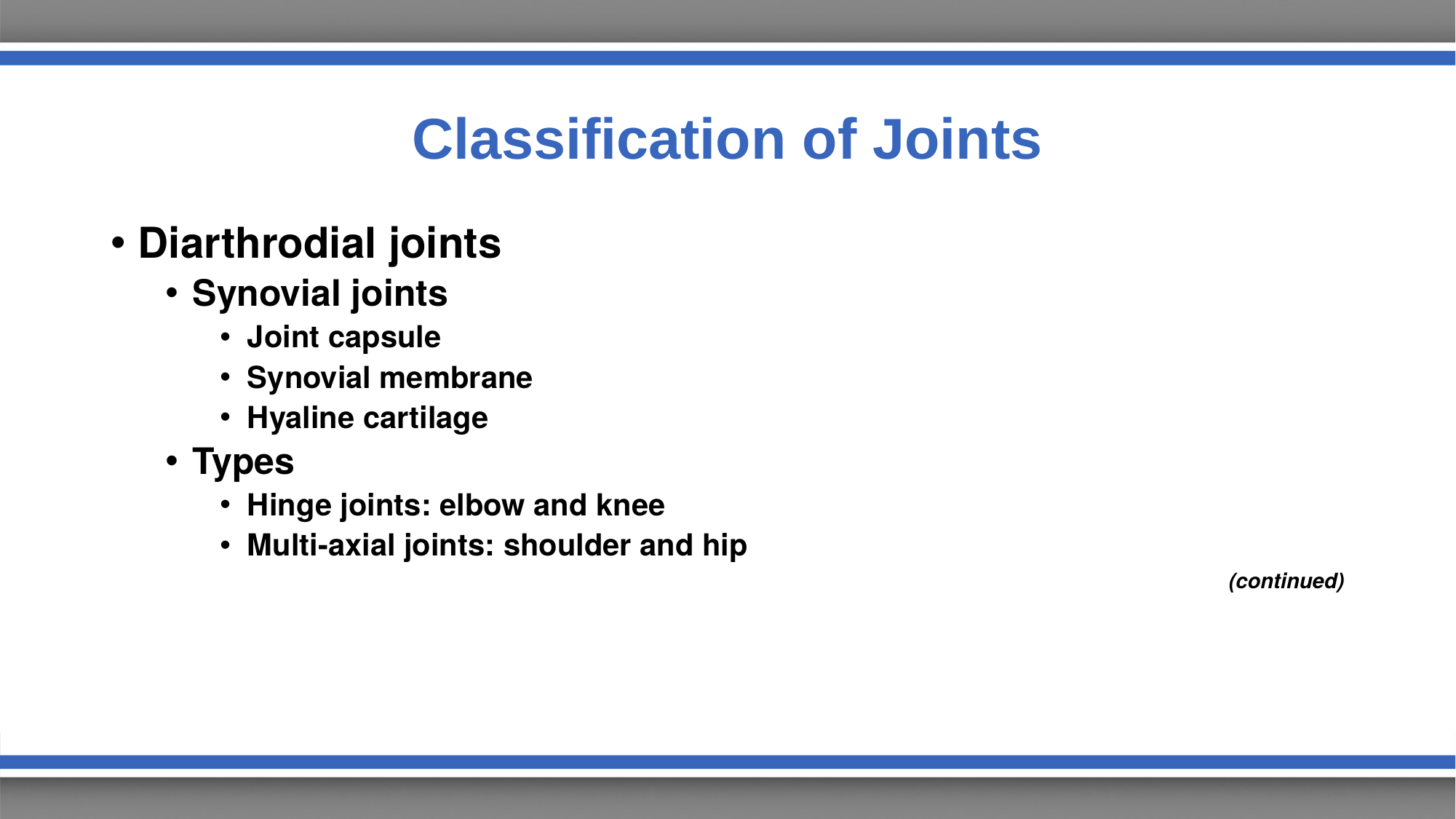

# Classification of Joints
Diarthrodial joints
Synovial joints
Joint capsule
Synovial membrane
Hyaline cartilage
Types
Hinge joints: elbow and knee
Multi-axial joints: shoulder and hip
(continued)